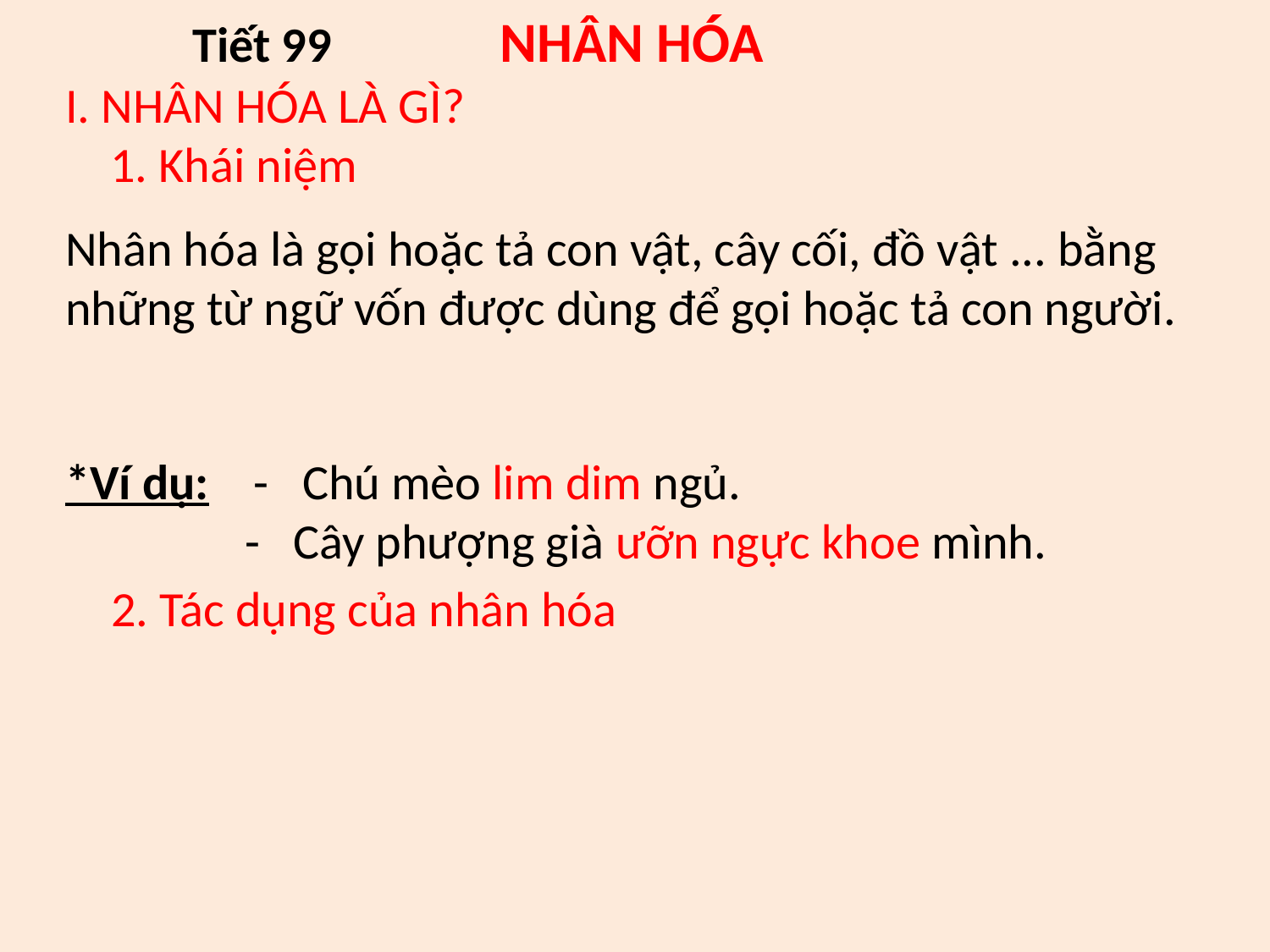

Tiết 99               NHÂN HÓA
I. NHÂN HÓA LÀ GÌ?
    1. Khái niệm
Nhân hóa là gọi hoặc tả con vật, cây cối, đồ vật ... bằng những từ ngữ vốn được dùng để gọi hoặc tả con người.

*Ví dụ:    -   Chú mèo lim dim ngủ.
                -   Cây phượng già ưỡn ngực khoe mình.

     2. Tác dụng của nhân hóa